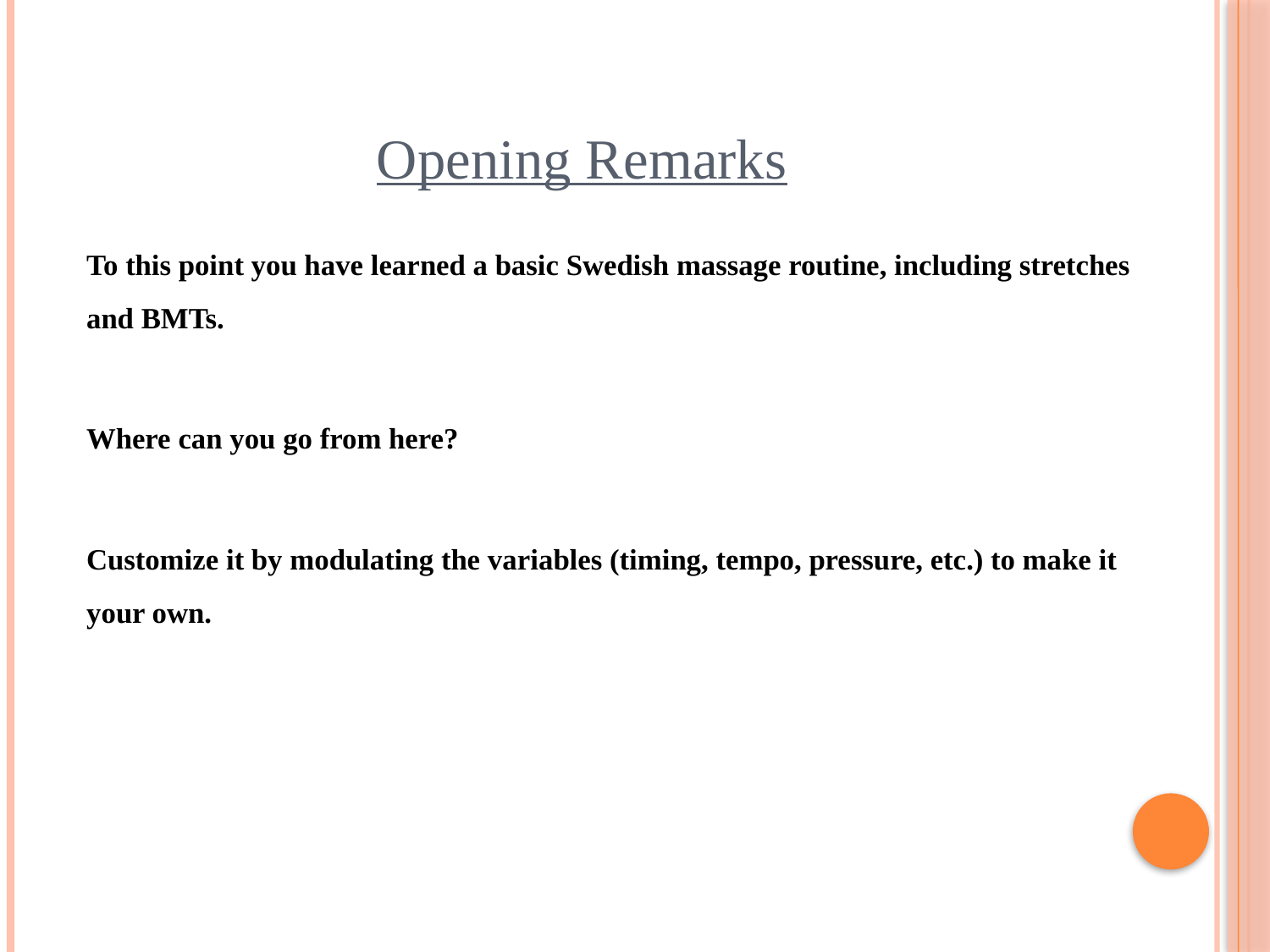

# Opening Remarks
To this point you have learned a basic Swedish massage routine, including stretches and BMTs.

Where can you go from here?

Customize it by modulating the variables (timing, tempo, pressure, etc.) to make it your own.